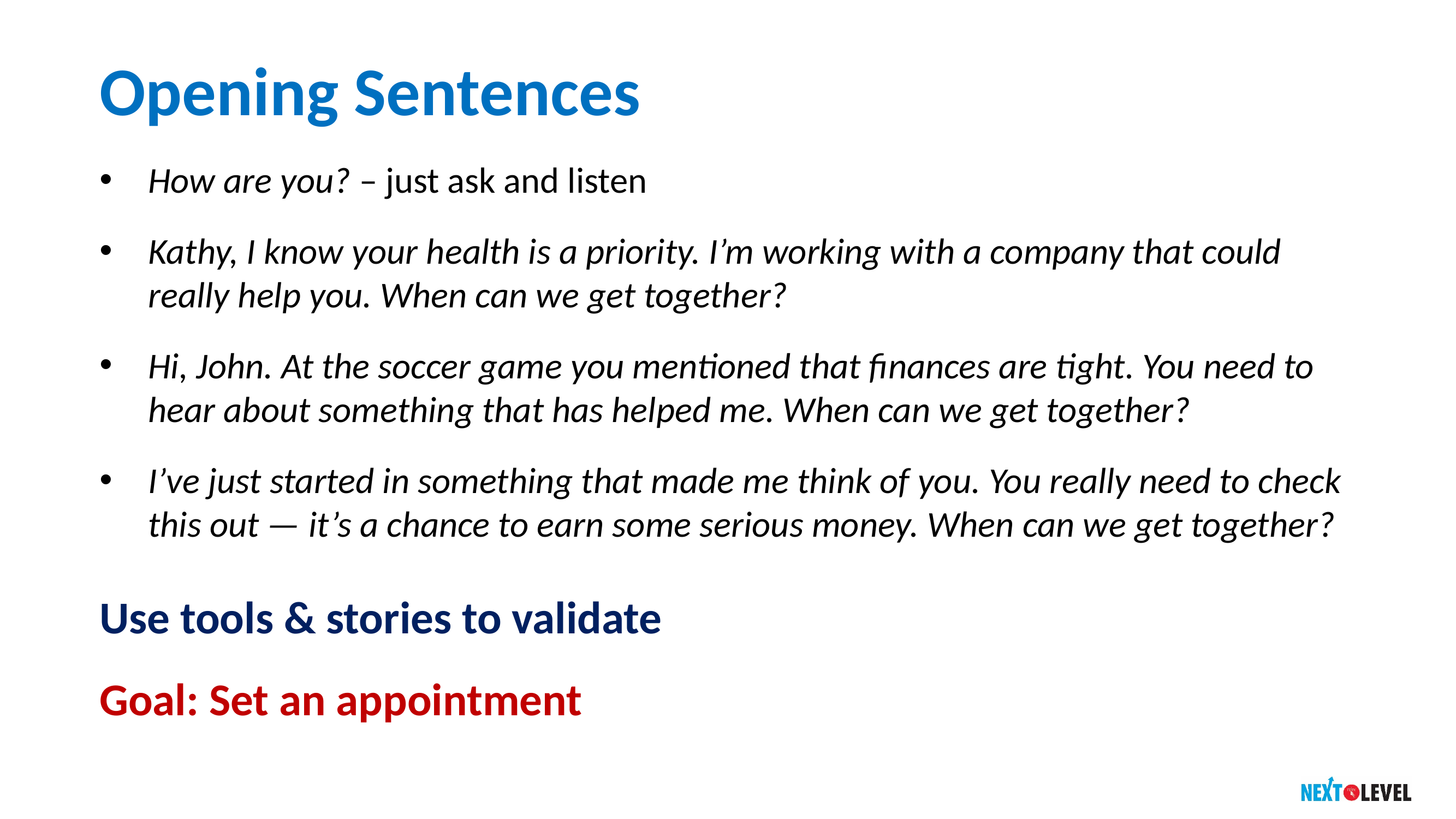

Opening Sentences
How are you? – just ask and listen

Kathy, I know your health is a priority. I’m working with a company that could really help you. When can we get together?

Hi, John. At the soccer game you mentioned that finances are tight. You need to hear about something that has helped me. When can we get together?

I’ve just started in something that made me think of you. You really need to check this out — it’s a chance to earn some serious money. When can we get together?

Use tools & stories to validate

Goal: Set an appointment